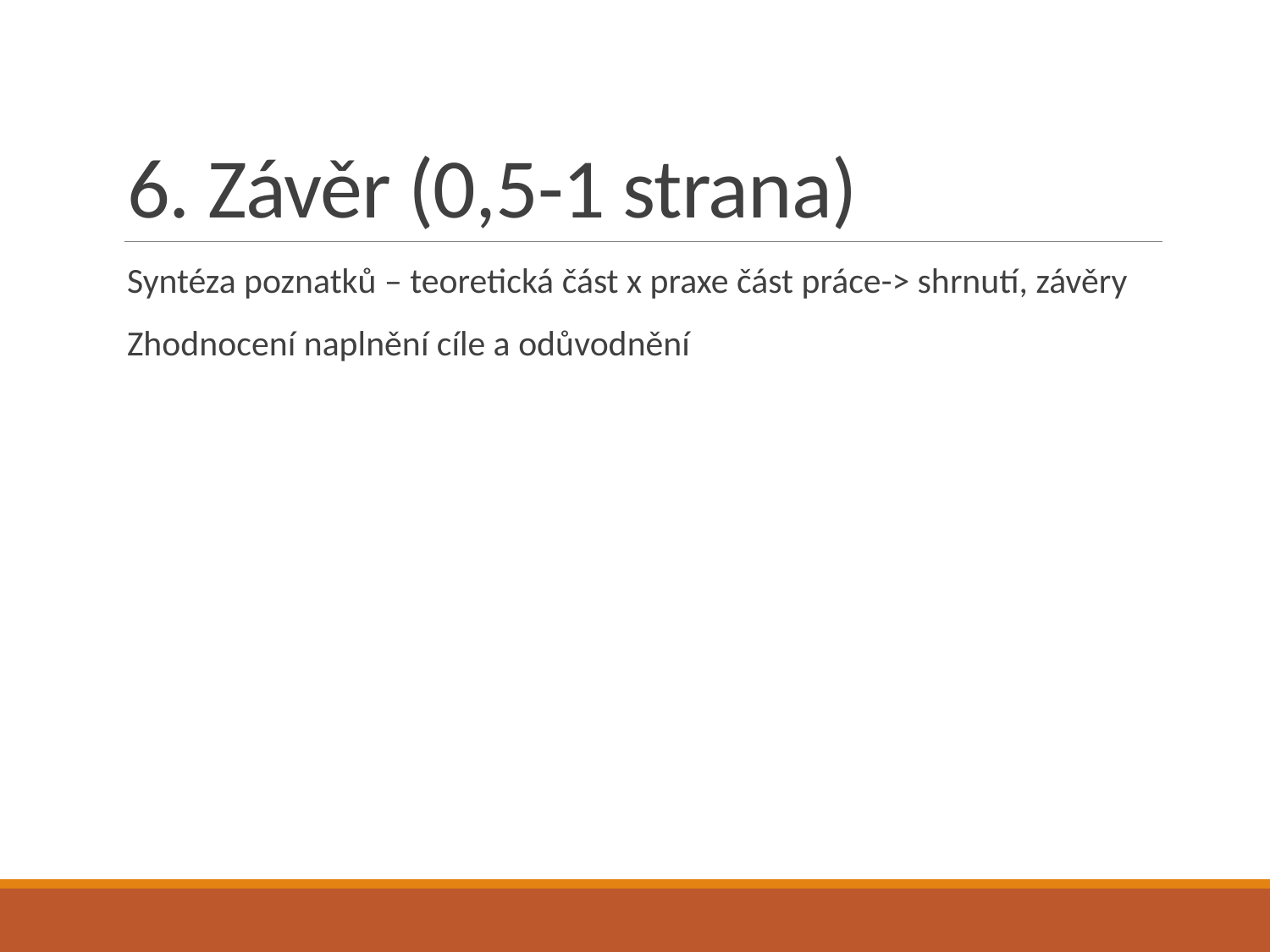

# 6. Závěr (0,5-1 strana)
Syntéza poznatků – teoretická část x praxe část práce-> shrnutí, závěry
Zhodnocení naplnění cíle a odůvodnění